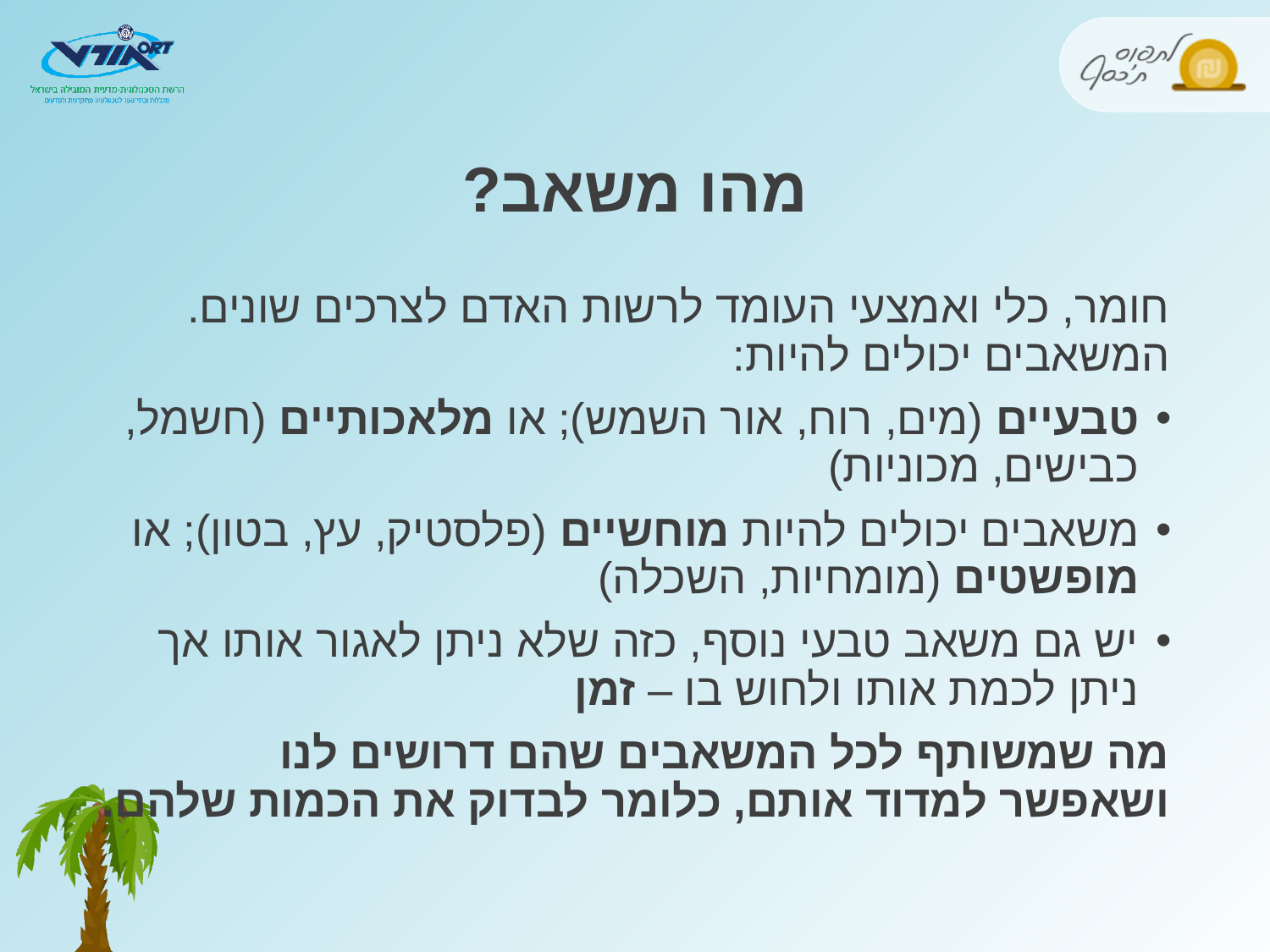

# מהו משאב?
חומר, כלי ואמצעי העומד לרשות האדם לצרכים שונים. המשאבים יכולים להיות:
טבעיים (מים, רוח, אור השמש); או מלאכותיים (חשמל, כבישים, מכוניות)
משאבים יכולים להיות מוחשיים (פלסטיק, עץ, בטון); או מופשטים (מומחיות, השכלה)
יש גם משאב טבעי נוסף, כזה שלא ניתן לאגור אותו אך ניתן לכמת אותו ולחוש בו – זמן
מה שמשותף לכל המשאבים שהם דרושים לנו ושאפשר למדוד אותם, כלומר לבדוק את הכמות שלהם.